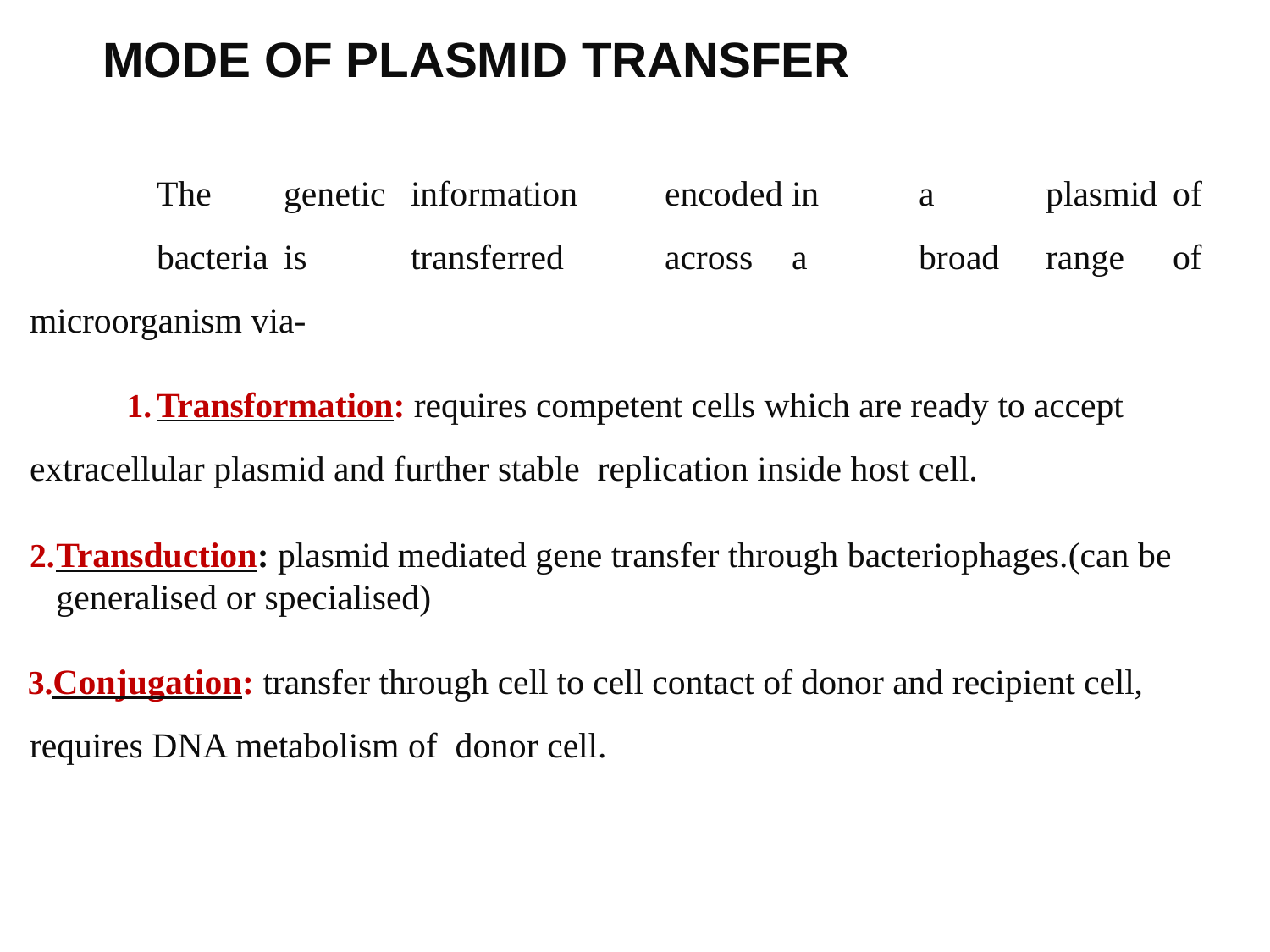

# MODE OF PLASMID TRANSFER
The	genetic	information	encoded	in	a	plasmid	of	bacteria	is	transferred	across	a	broad	range	of  microorganism via-
Transformation: requires competent cells which are ready to accept extracellular plasmid and further stable  replication inside host cell.

Transduction: plasmid mediated gene transfer through bacteriophages.(can be generalised or specialised)
Conjugation: transfer through cell to cell contact of donor and recipient cell, requires DNA metabolism of  donor cell.